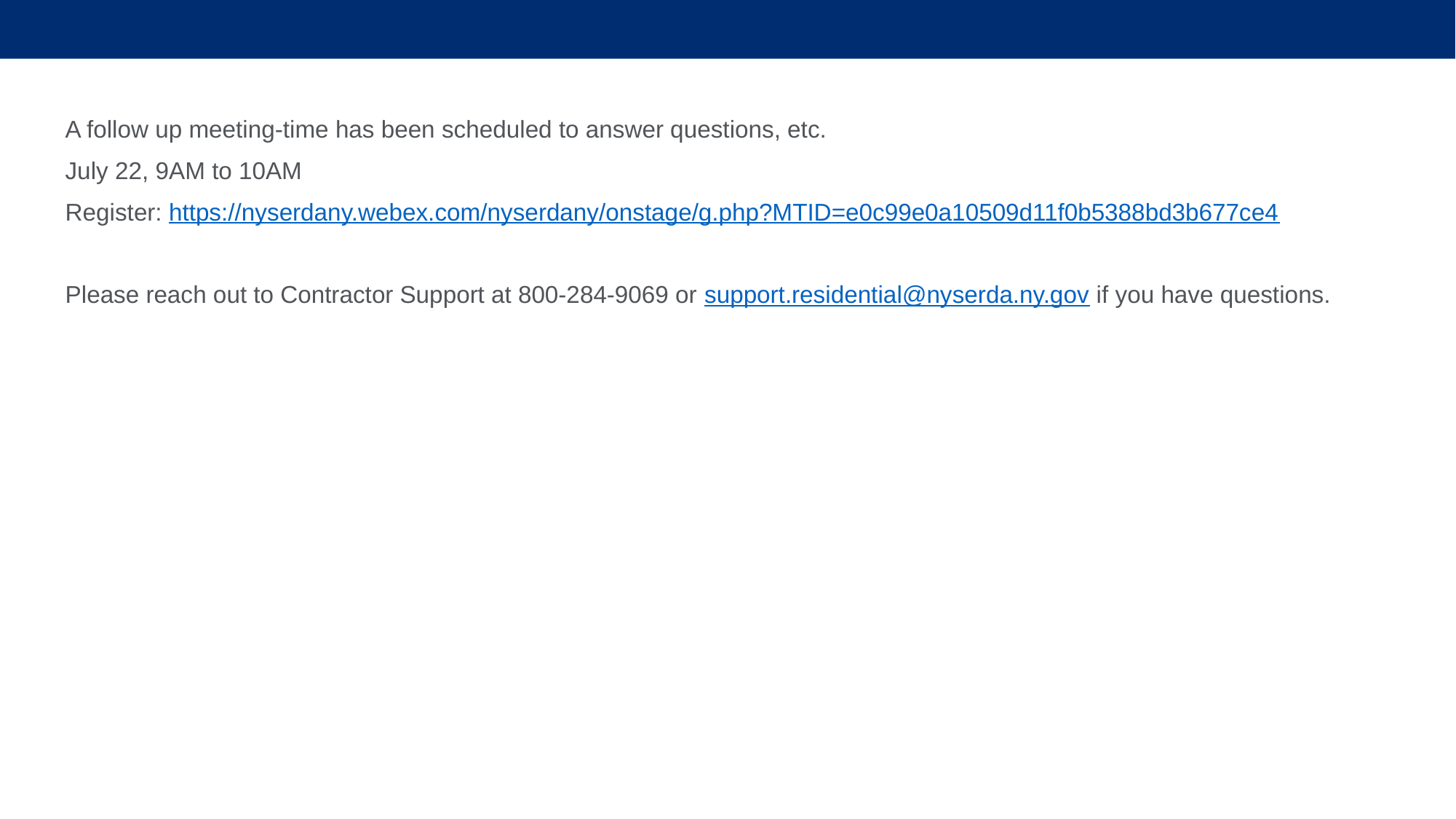

A follow up meeting-time has been scheduled to answer questions, etc.
July 22, 9AM to 10AM
Register: https://nyserdany.webex.com/nyserdany/onstage/g.php?MTID=e0c99e0a10509d11f0b5388bd3b677ce4

Please reach out to Contractor Support at 800-284-9069 or support.residential@nyserda.ny.gov if you have questions.